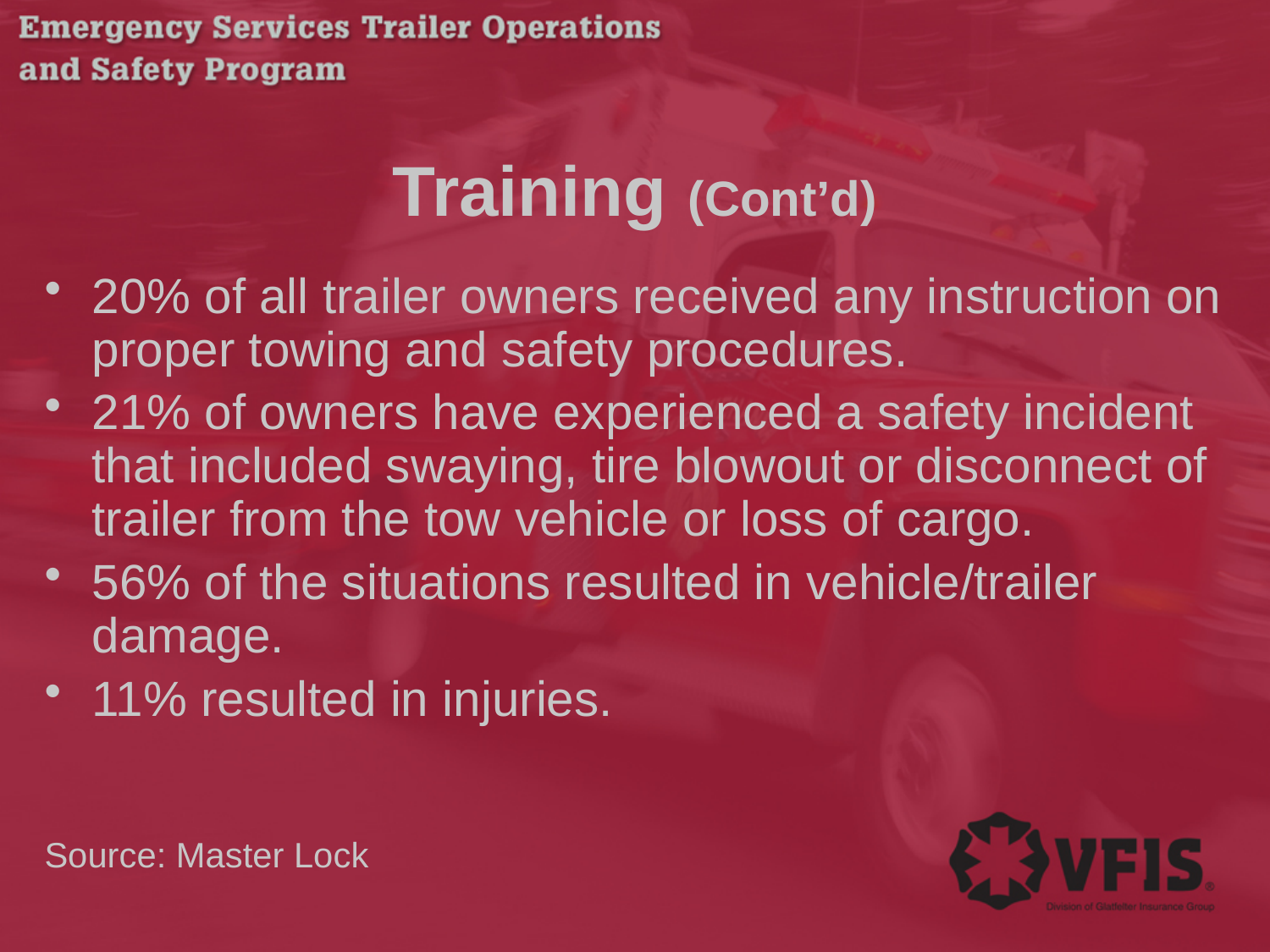

# Training (Cont’d)
20% of all trailer owners received any instruction on proper towing and safety procedures.
21% of owners have experienced a safety incident that included swaying, tire blowout or disconnect of trailer from the tow vehicle or loss of cargo.
56% of the situations resulted in vehicle/trailer damage.
11% resulted in injuries.

Source: Master Lock